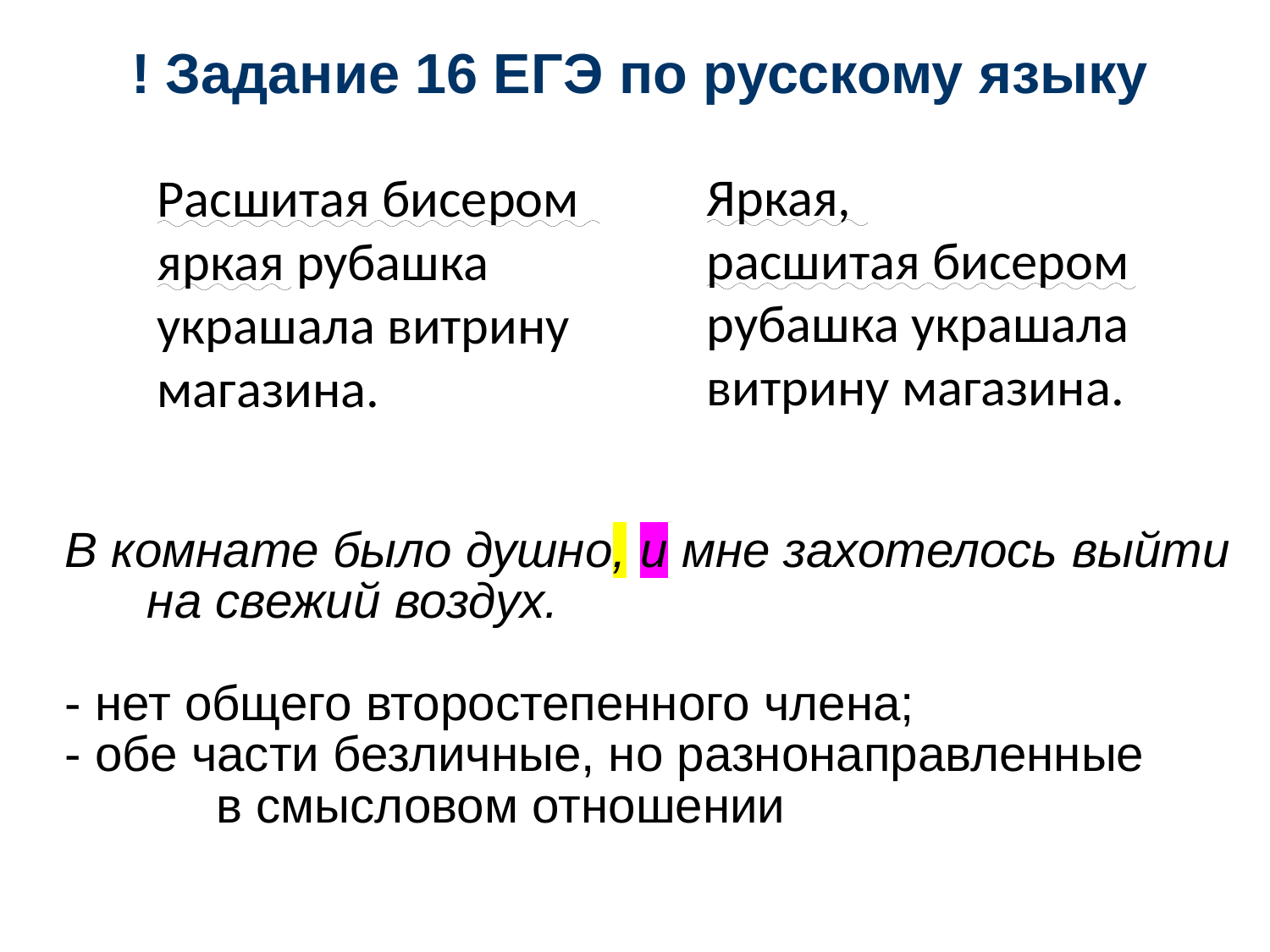

# ! Задание 16 ЕГЭ по русскому языку
Яркая,
расшитая бисером рубашка украшала витрину магазина.
Расшитая бисером
яркая рубашка украшала витрину магазина.
В комнате было душно, и мне захотелось выйти        на свежий воздух.

- нет общего второстепенного члена;
- обе части безличные, но разнонаправленные                   в смысловом отношении